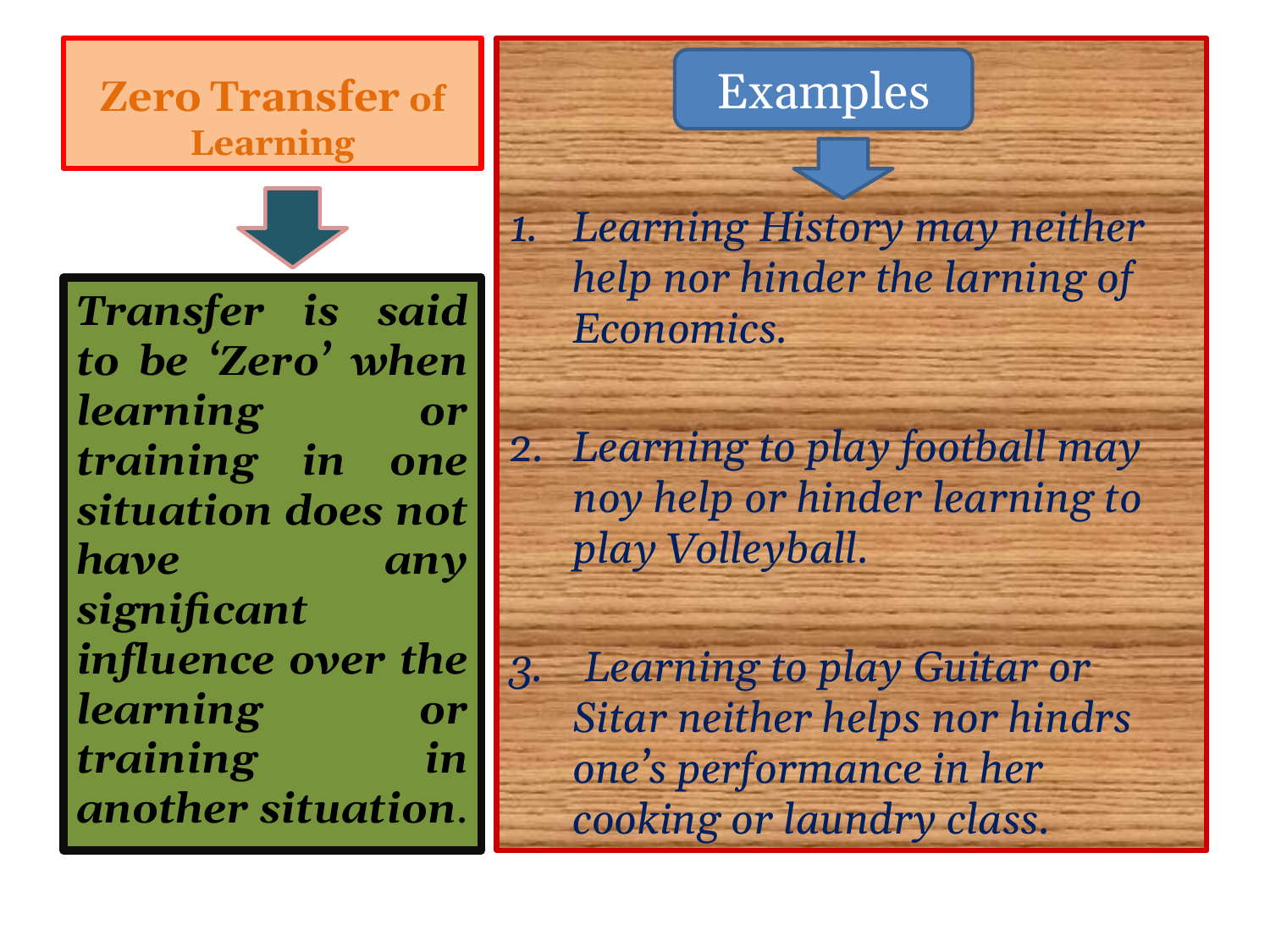

# Zero Transfer of Learning

Learning History may neither help nor hinder the larning of Economics.

Learning to play football may noy help or hinder learning to play Volleyball.

3.    Learning to play Guitar or Sitar neither helps nor hindrs one’s performance in her cooking or laundry class.

Examples

Transfer is said to be ‘Zero’ when learning or training in one situation does not have any significant influence over the learning or training in another situation.